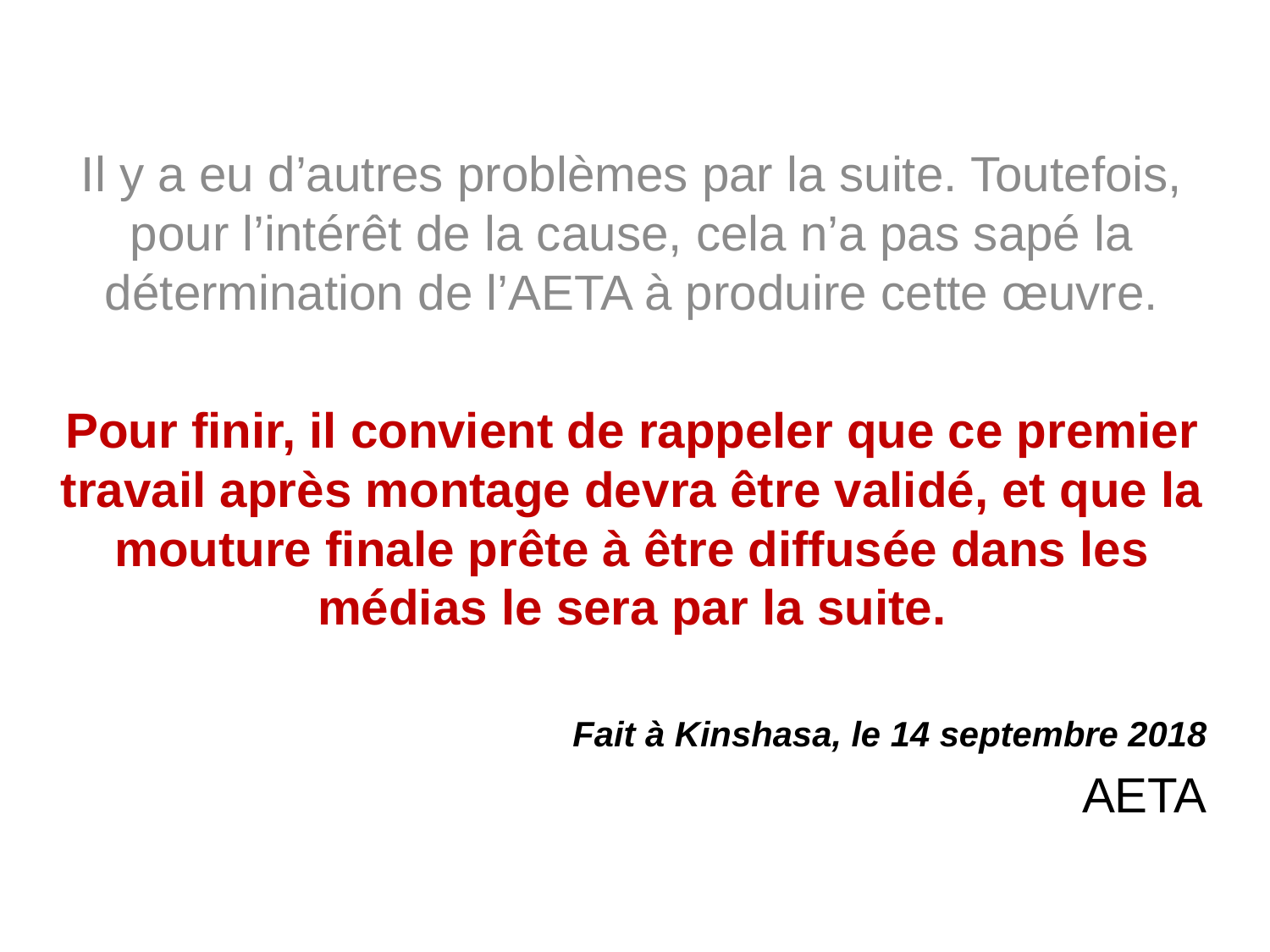

Il y a eu d’autres problèmes par la suite. Toutefois, pour l’intérêt de la cause, cela n’a pas sapé la détermination de l’AETA à produire cette œuvre.

Pour finir, il convient de rappeler que ce premier travail après montage devra être validé, et que la mouture finale prête à être diffusée dans les médias le sera par la suite.

Fait à Kinshasa, le 14 septembre 2018
AETA